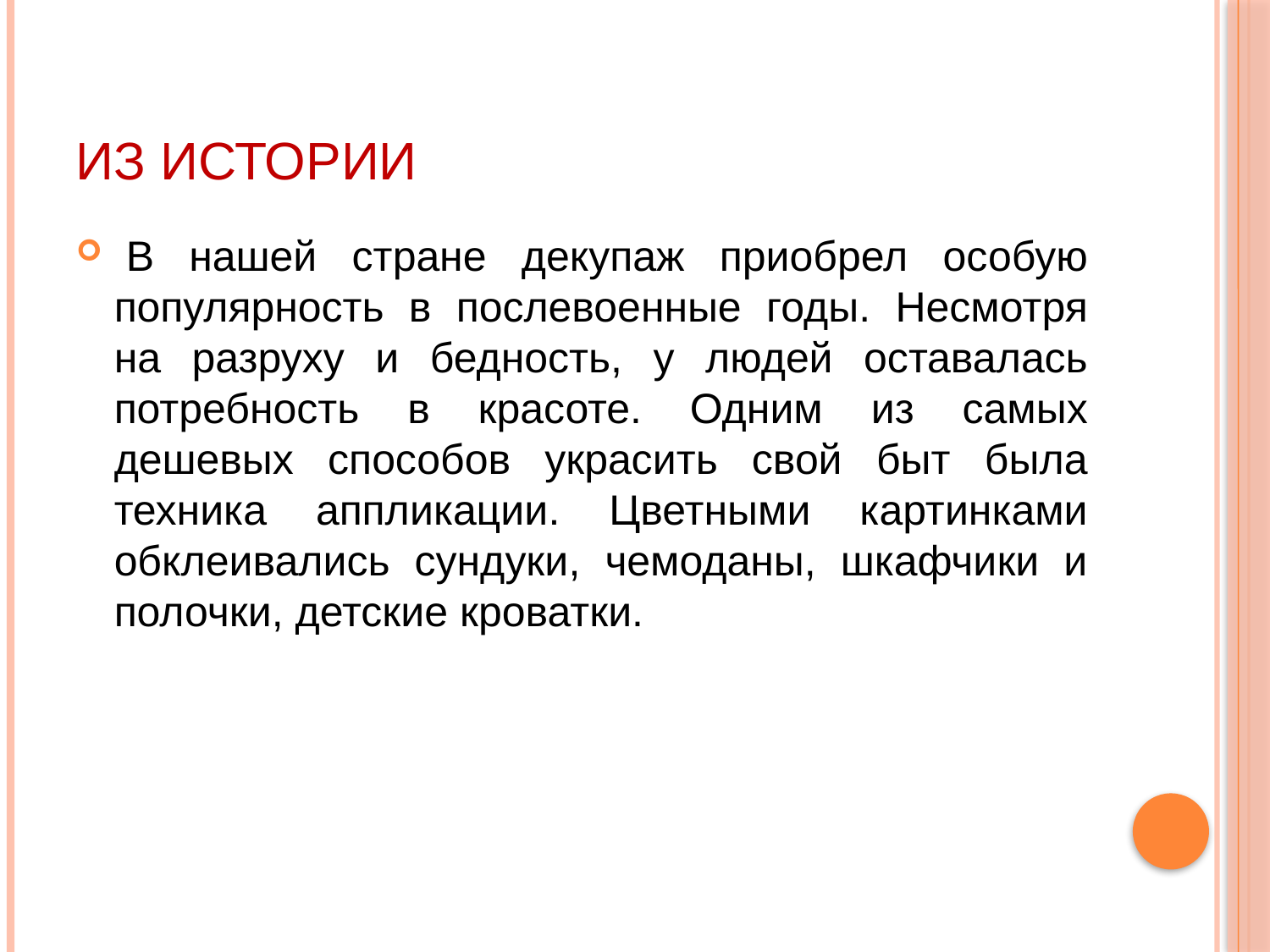

# Из истории
 В нашей стране декупаж приобрел особую популярность в послевоенные годы. Несмотря на разруху и бедность, у людей оставалась потребность в красоте. Одним из самых дешевых способов украсить свой быт была техника аппликации. Цветными картинками обклеивались сундуки, чемоданы, шкафчики и полочки, детские кроватки.